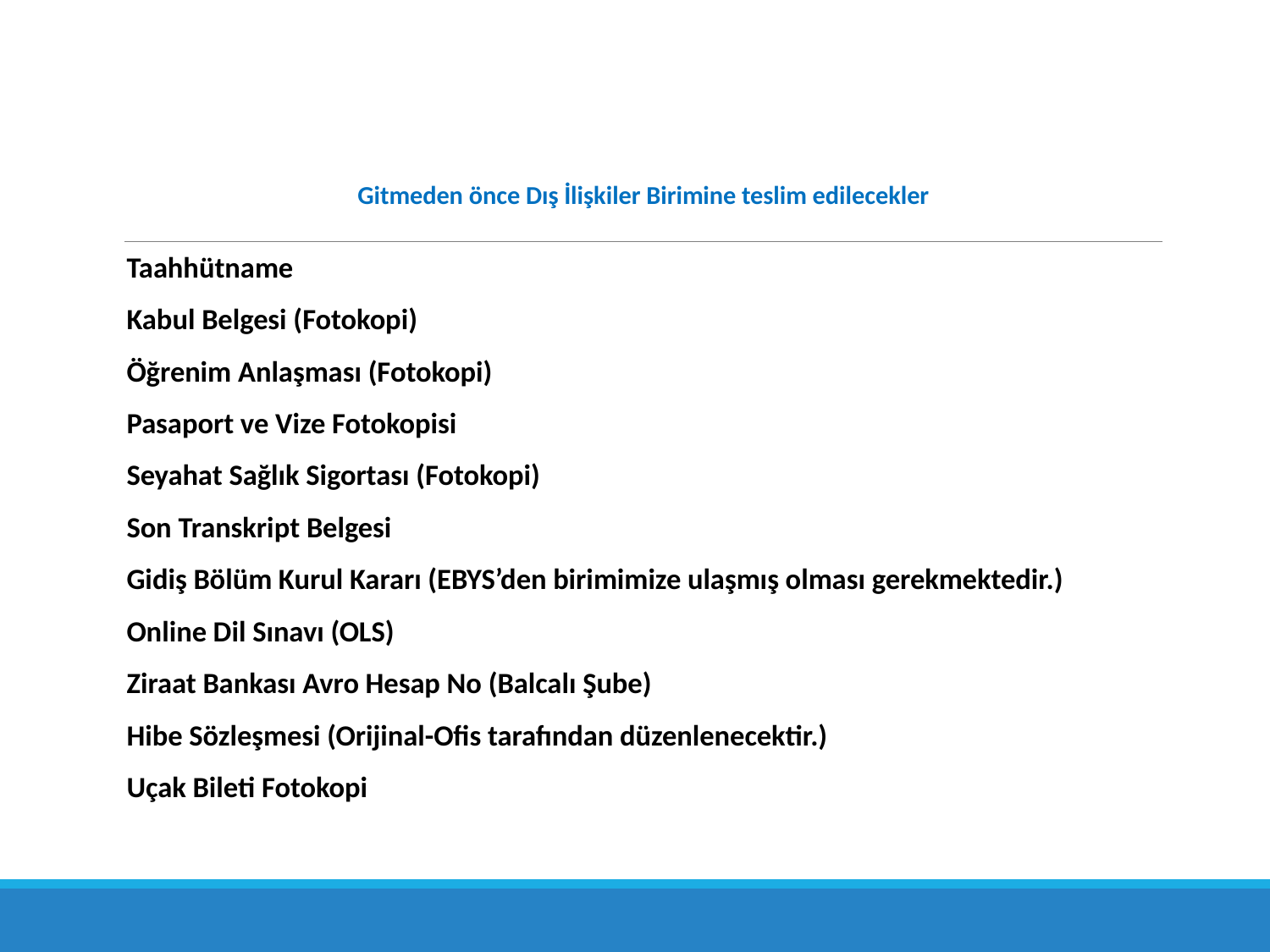

# Gitmeden önce Dış İlişkiler Birimine teslim edilecekler
Taahhütname
Kabul Belgesi (Fotokopi)
Öğrenim Anlaşması (Fotokopi)
Pasaport ve Vize Fotokopisi
Seyahat Sağlık Sigortası (Fotokopi)
Son Transkript Belgesi
Gidiş Bölüm Kurul Kararı (EBYS’den birimimize ulaşmış olması gerekmektedir.)
Online Dil Sınavı (OLS)
Ziraat Bankası Avro Hesap No (Balcalı Şube)
Hibe Sözleşmesi (Orijinal-Ofis tarafından düzenlenecektir.)
Uçak Bileti Fotokopi